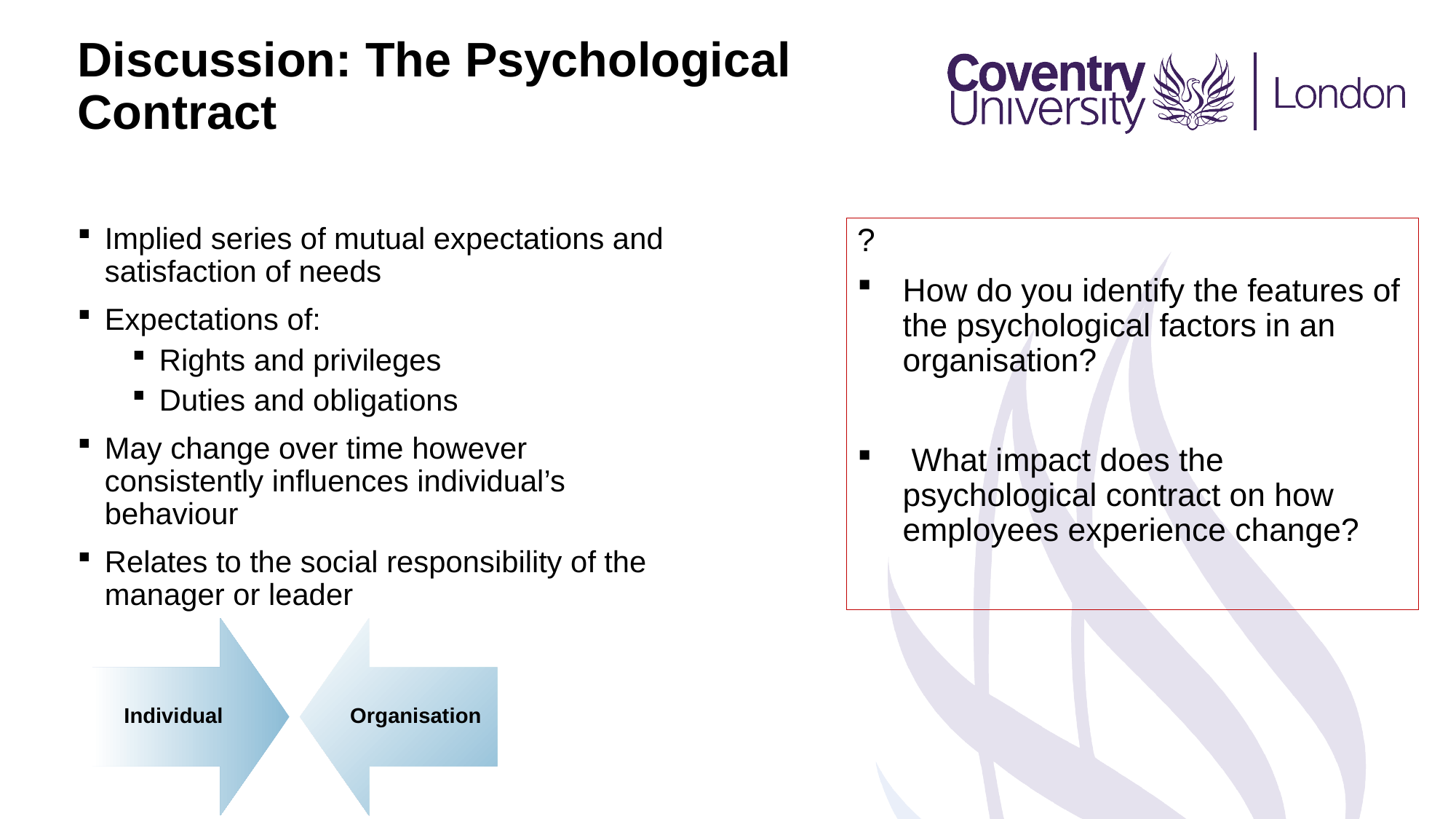

# Discussion: The Psychological Contract
Implied series of mutual expectations and satisfaction of needs
Expectations of:
Rights and privileges
Duties and obligations
May change over time however consistently influences individual’s behaviour
Relates to the social responsibility of the manager or leader

?
How do you identify the features of the psychological factors in an organisation?

 What impact does the psychological contract on how employees experience change?

Individual
Organisation